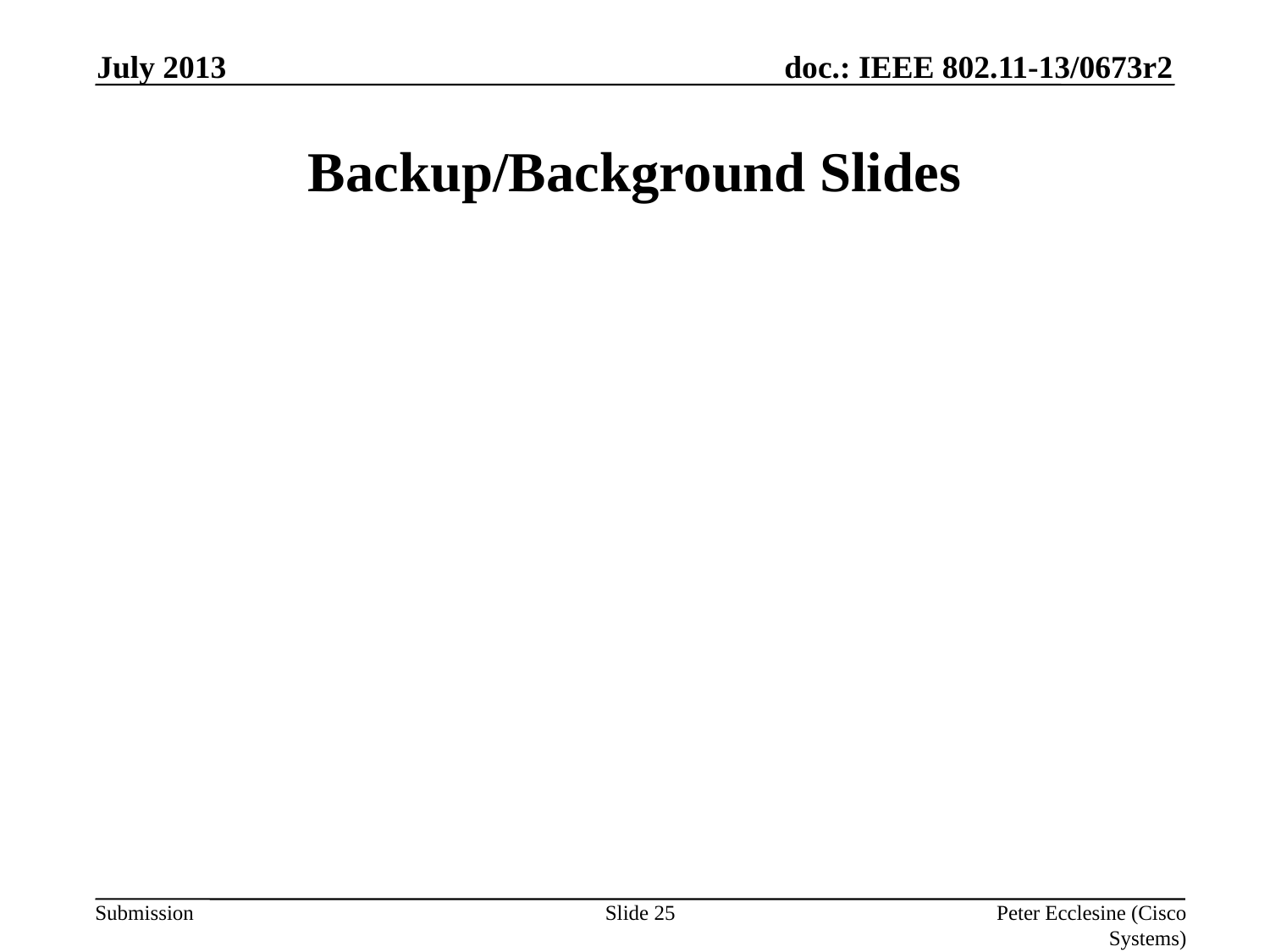

July 2013
# Backup/Background Slides

Slide 25
Peter Ecclesine (Cisco Systems)